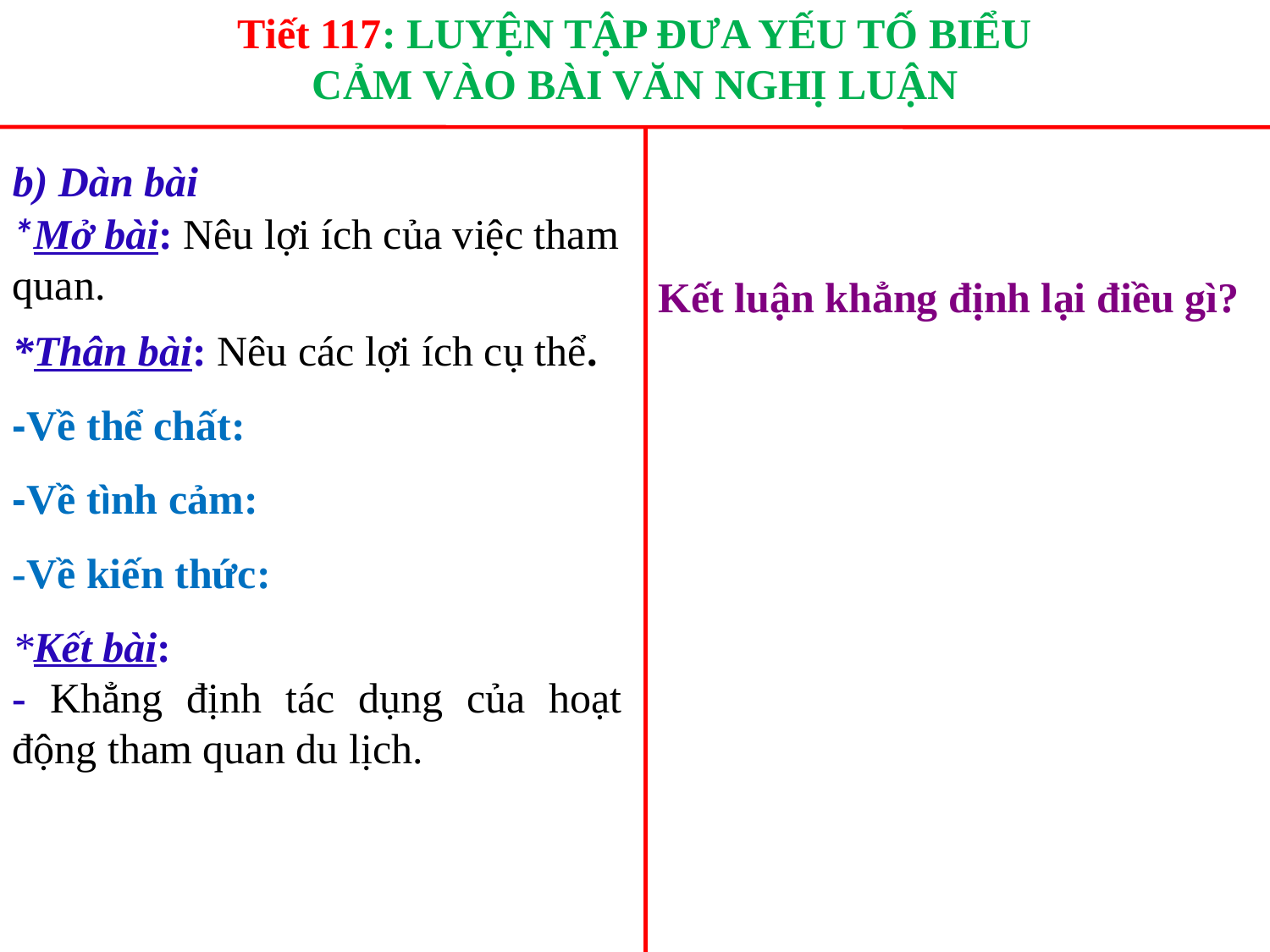

Tiết 117: LUYỆN TẬP ĐƯA YẾU TỐ BIỂU CẢM VÀO BÀI VĂN NGHỊ LUẬN
b) Dàn bài
*Mở bài: Nêu lợi ích của việc tham quan.
Kết luận khẳng định lại điều gì?
*Thân bài: Nêu các lợi ích cụ thể.
-Về thể chất:
-Về tình cảm:
-Về kiến thức:
*Kết bài:
- Khẳng định tác dụng của hoạt động tham quan du lịch.